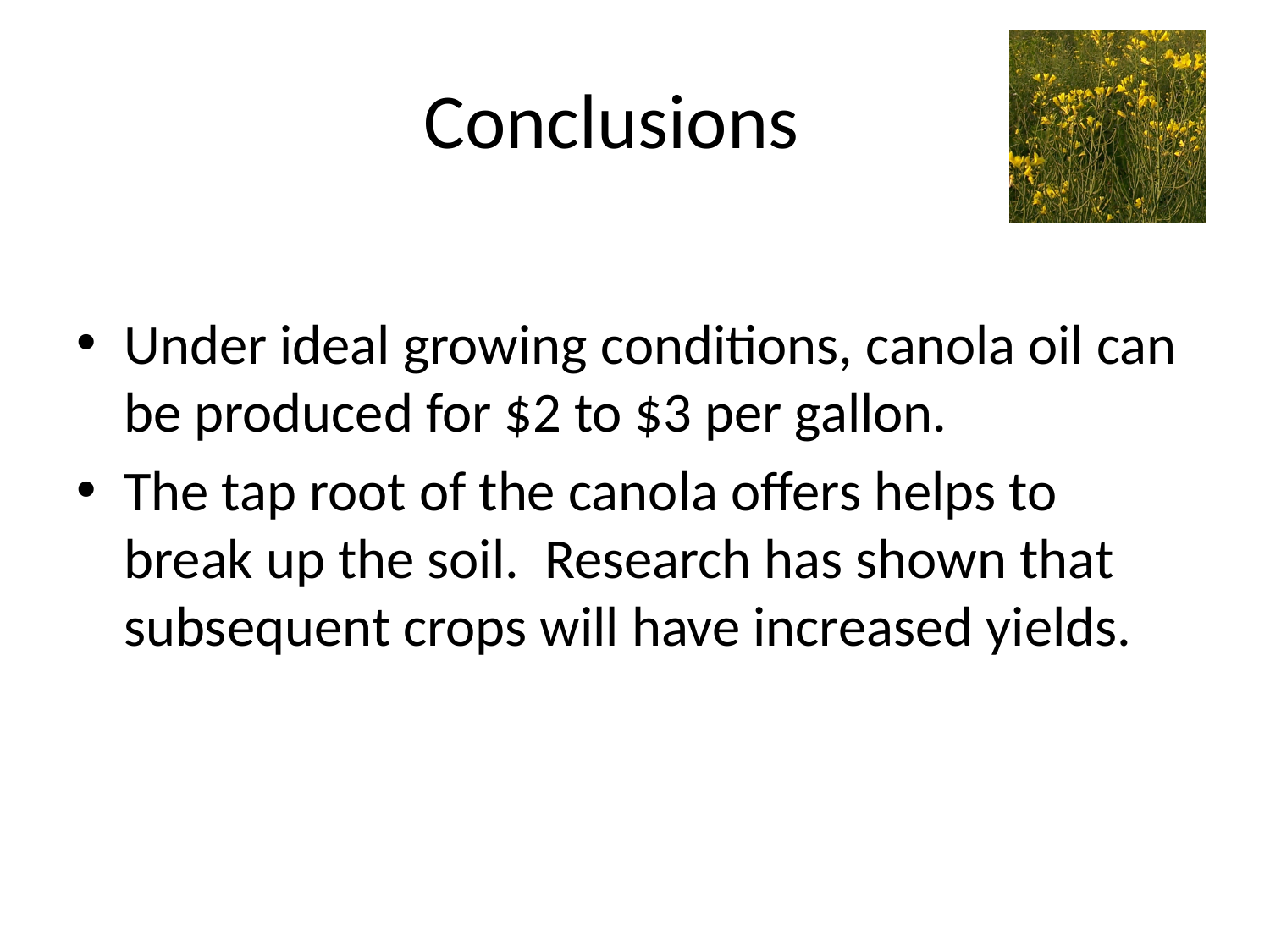

# Conclusions

Under ideal growing conditions, canola oil can be produced for $2 to $3 per gallon.
The tap root of the canola offers helps to break up the soil.  Research has shown that subsequent crops will have increased yields.